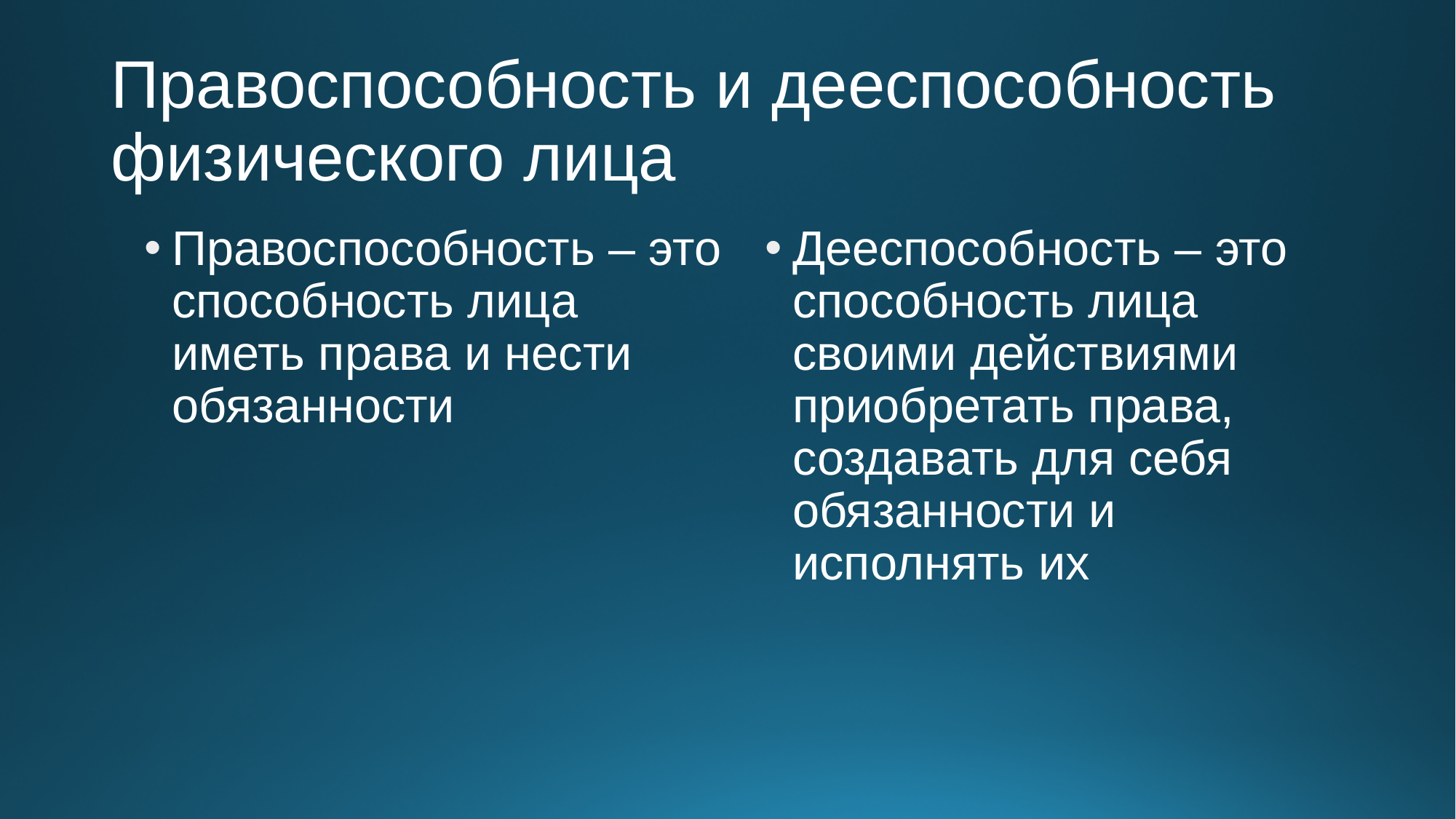

# Правоспособность и дееспособность физического лица
Правоспособность – это способность лица иметь права и нести обязанности
Дееспособность – это способность лица своими действиями приобретать права, создавать для себя обязанности и исполнять их